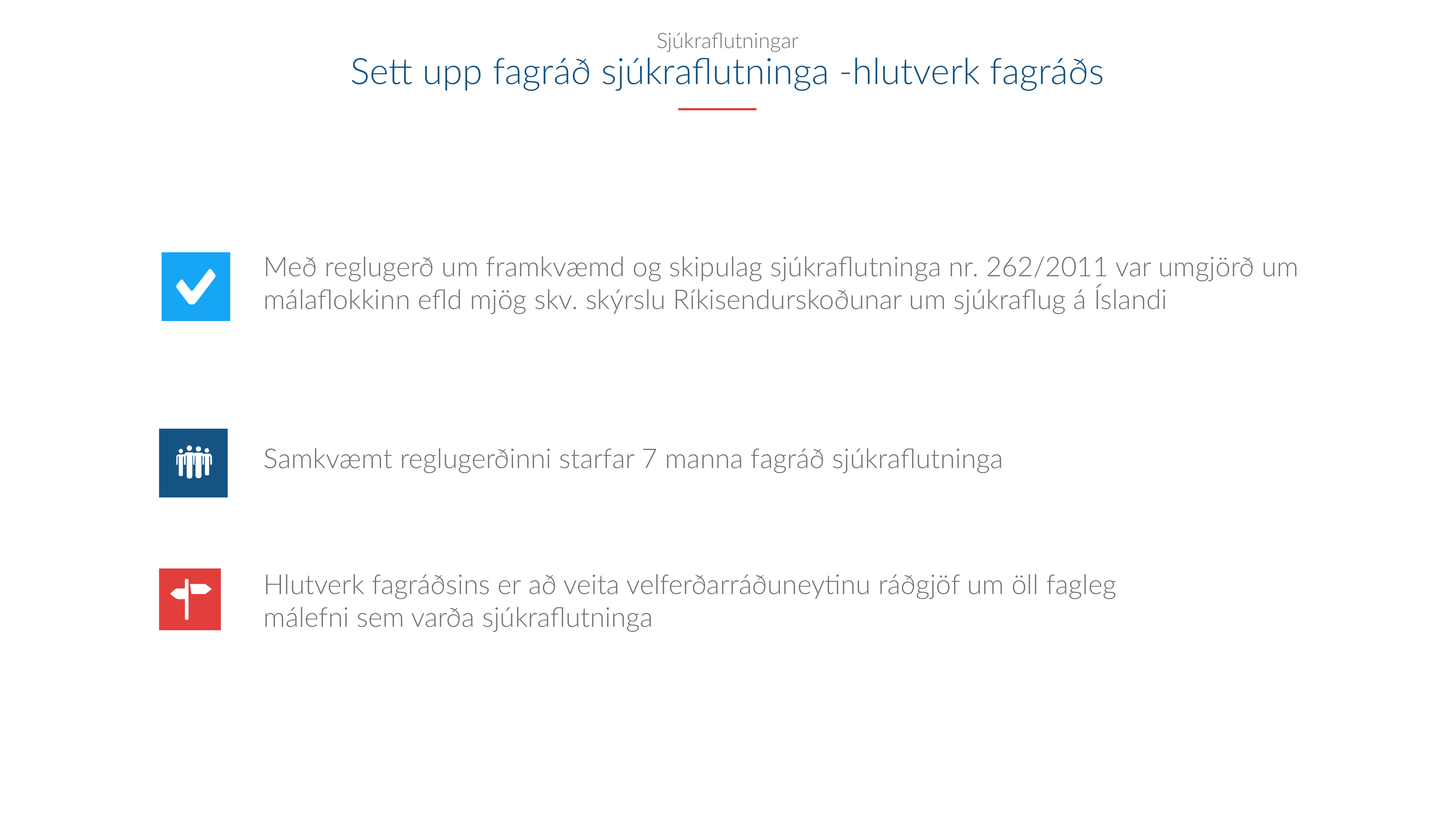

Sjúkraflutningar
Sett upp fagráð sjúkraflutninga -hlutverk fagráðs
Með reglugerð um framkvæmd og skipulag sjúkraflutninga nr. 262/2011 var umgjörð um málaflokkinn efld mjög skv. skýrslu Ríkisendurskoðunar um sjúkraflug á Íslandi

Samkvæmt reglugerðinni starfar 7 manna fagráð sjúkraflutninga

Hlutverk fagráðsins er að veita velferðarráðuneytinu ráðgjöf um öll fagleg málefni sem varða sjúkraflutninga